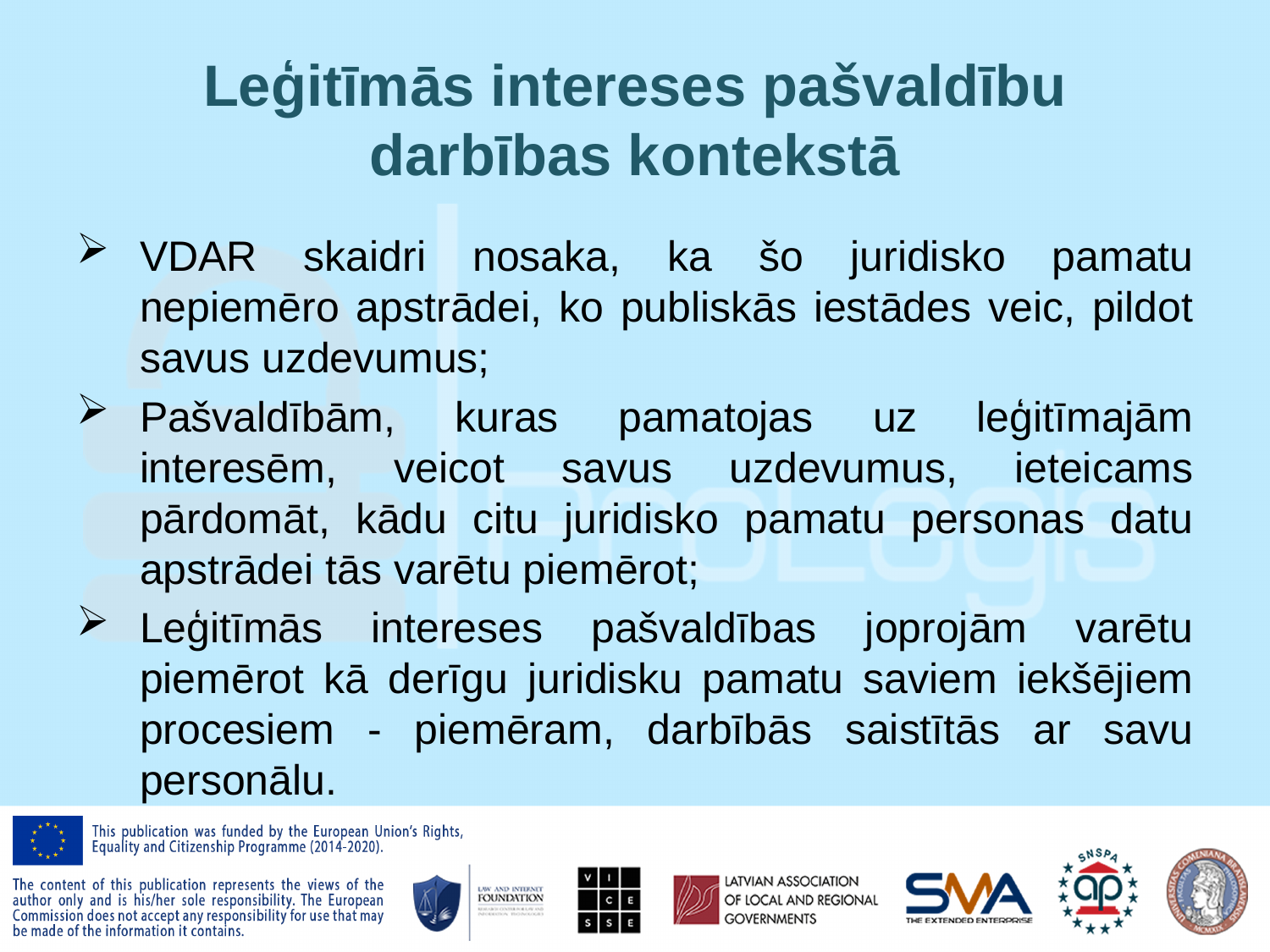

# Leģitīmās intereses pašvaldību darbības kontekstā
VDAR skaidri nosaka, ka šo juridisko pamatu nepiemēro apstrādei, ko publiskās iestādes veic, pildot savus uzdevumus;
Pašvaldībām, kuras pamatojas uz leģitīmajām interesēm, veicot savus uzdevumus, ieteicams pārdomāt, kādu citu juridisko pamatu personas datu apstrādei tās varētu piemērot;
Leģitīmās intereses pašvaldības joprojām varētu piemērot kā derīgu juridisku pamatu saviem iekšējiem procesiem - piemēram, darbībās saistītās ar savu personālu.